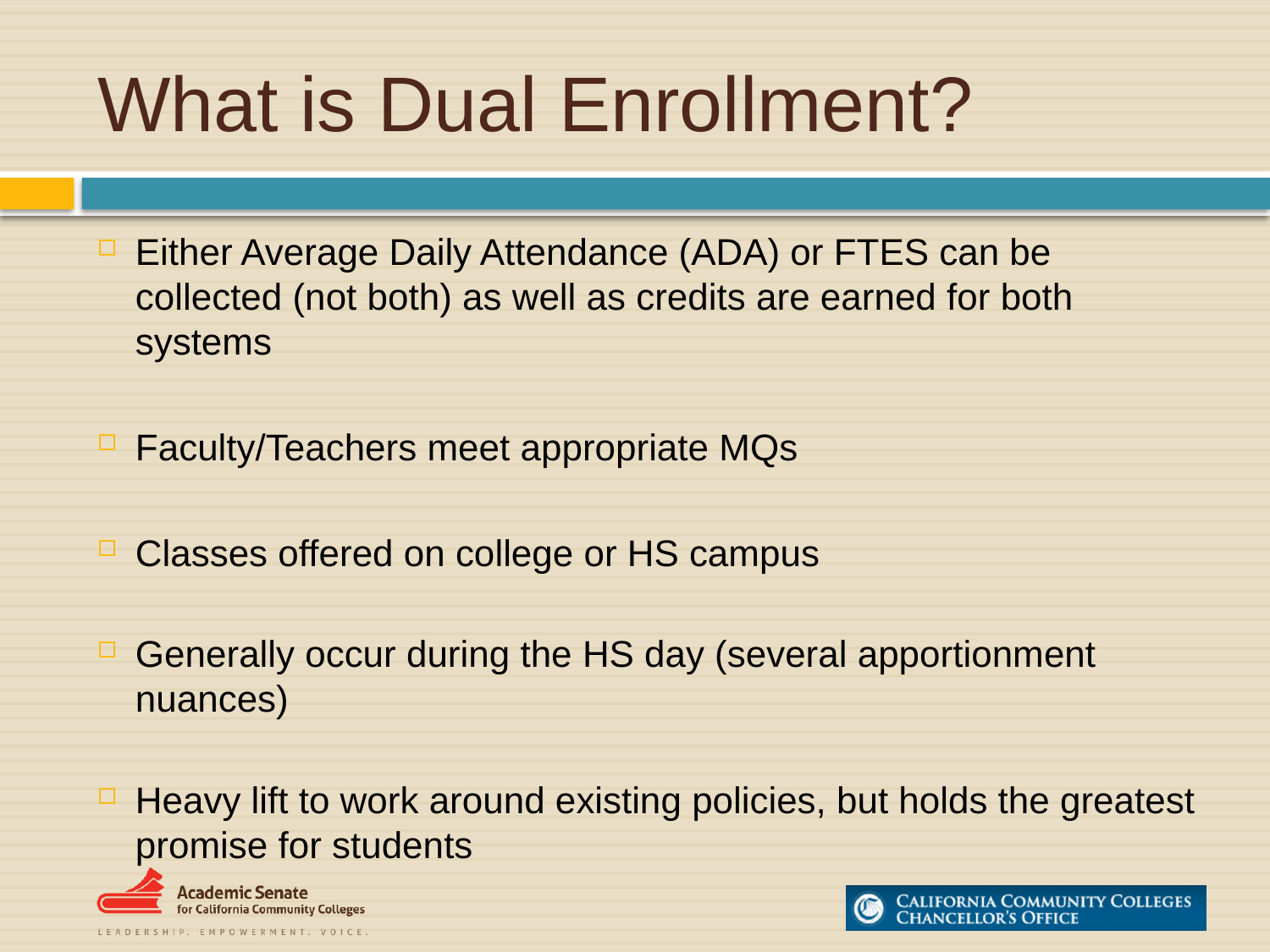

# What is Dual Enrollment?
Either Average Daily Attendance (ADA) or FTES can be collected (not both) as well as credits are earned for both systems

Faculty/Teachers meet appropriate MQs

Classes offered on college or HS campus

Generally occur during the HS day (several apportionment nuances)

Heavy lift to work around existing policies, but holds the greatest promise for students